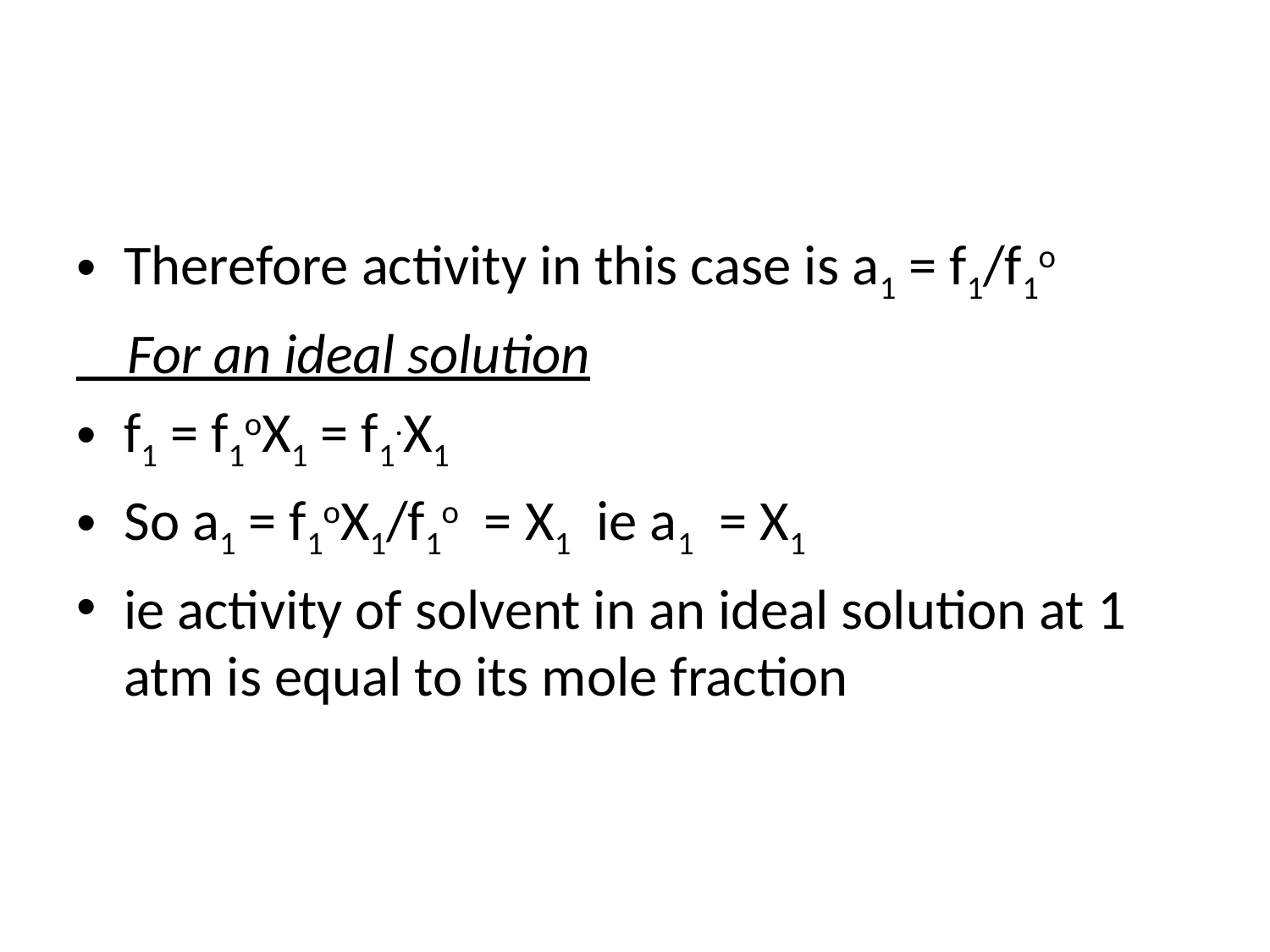

#
Therefore activity in this case is a1 = f1/f1o
    For an ideal solution
f1 = f1oX1 = f1.X1
So a1 = f1oX1/f1o  = X1  ie a1  = X1
ie activity of solvent in an ideal solution at 1 atm is equal to its mole fraction